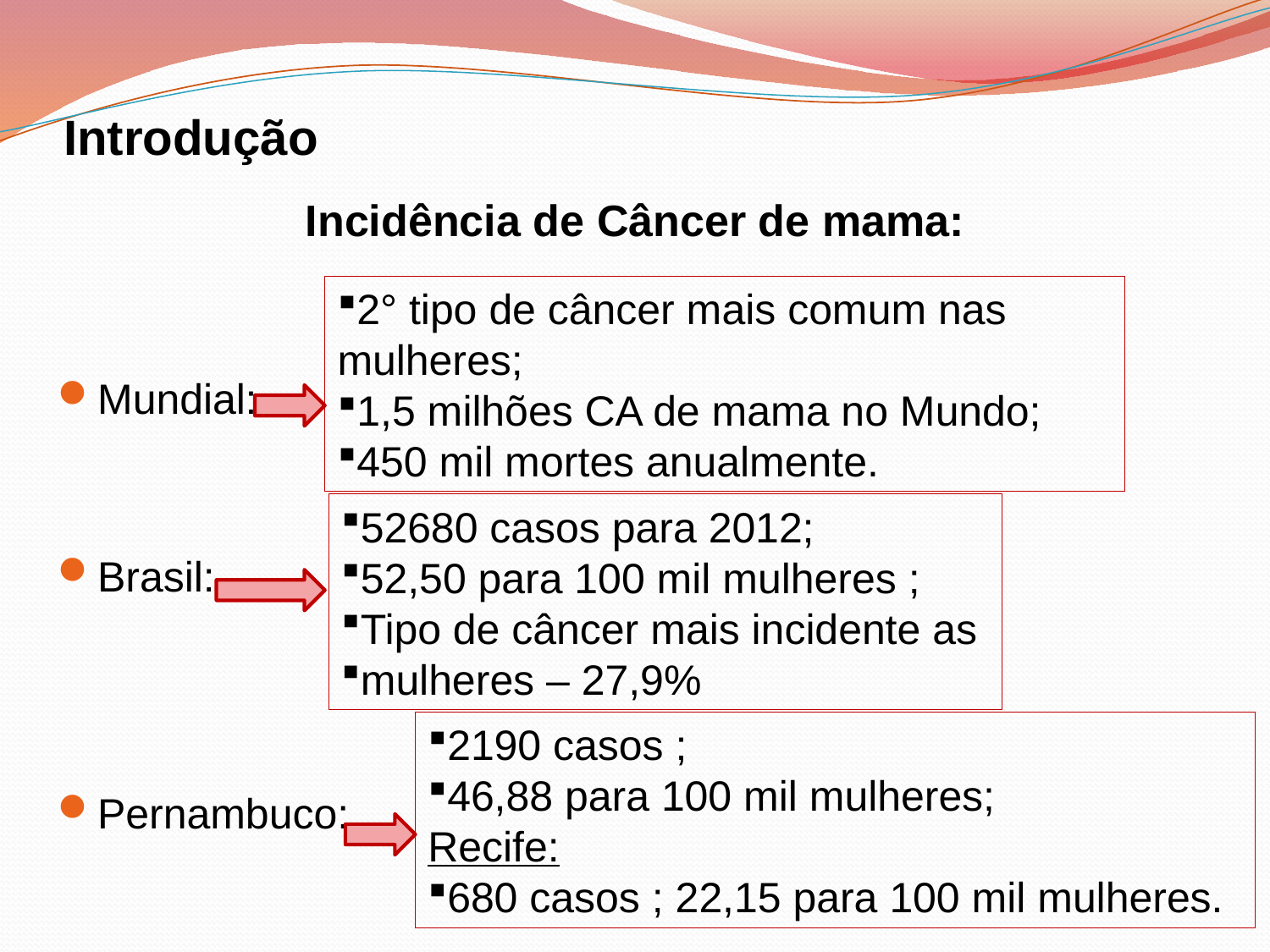

# Introdução
Incidência de Câncer de mama:

Mundial:

Brasil:

Pernambuco:

2° tipo de câncer mais comum nas mulheres;
1,5 milhões CA de mama no Mundo;
450 mil mortes anualmente.

52680 casos para 2012;
52,50 para 100 mil mulheres ;
Tipo de câncer mais incidente as
mulheres – 27,9%

2190 casos ;
46,88 para 100 mil mulheres;
Recife:
680 casos ; 22,15 para 100 mil mulheres.